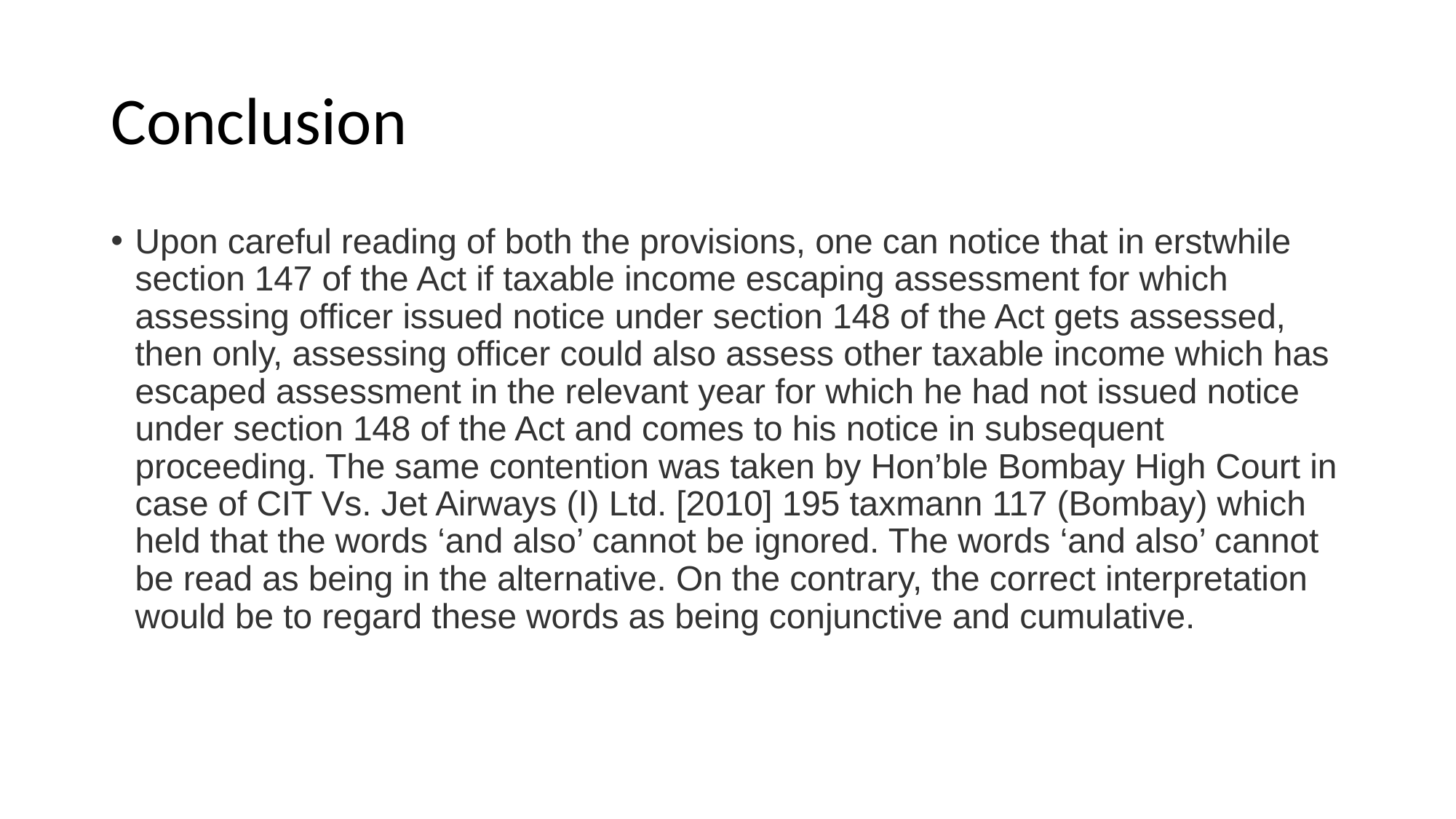

# Conclusion
Upon careful reading of both the provisions, one can notice that in erstwhile section 147 of the Act if taxable income escaping assessment for which assessing officer issued notice under section 148 of the Act gets assessed, then only, assessing officer could also assess other taxable income which has escaped assessment in the relevant year for which he had not issued notice under section 148 of the Act and comes to his notice in subsequent proceeding. The same contention was taken by Hon’ble Bombay High Court in case of CIT Vs. Jet Airways (I) Ltd. [2010] 195 taxmann 117 (Bombay) which held that the words ‘and also’ cannot be ignored. The words ‘and also’ cannot be read as being in the alternative. On the contrary, the correct interpretation would be to regard these words as being conjunctive and cumulative.